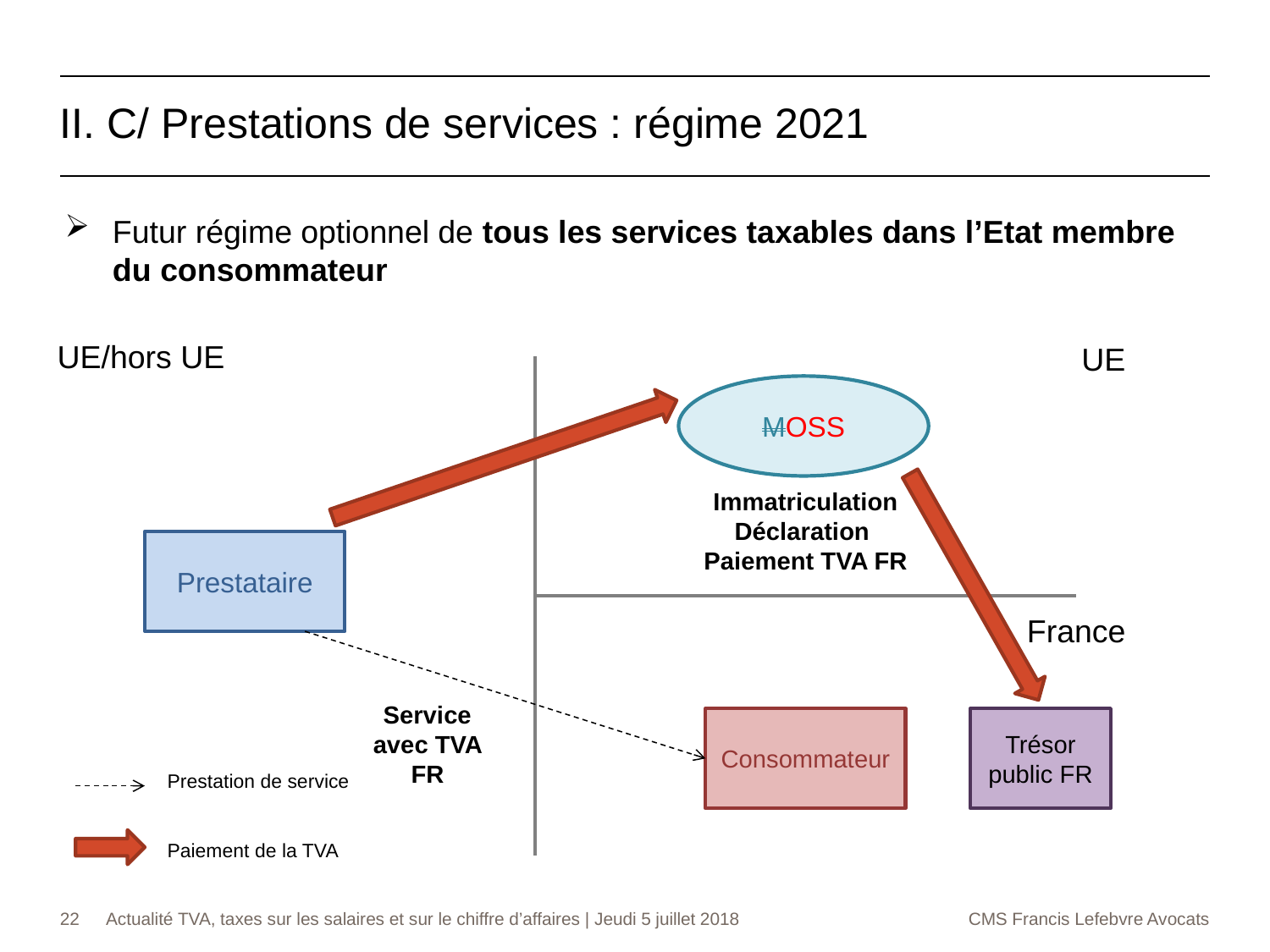

II. C/ Prestations de services : régime 2021
Futur régime optionnel de tous les services taxables dans l’Etat membre du consommateur
UE/hors UE
UE
MOSS

Immatriculation
Déclaration
Paiement TVA FR
Prestataire

France
Service avec TVA FR
Consommateur
Trésor public FR
Prestation de service

Paiement de la TVA

22